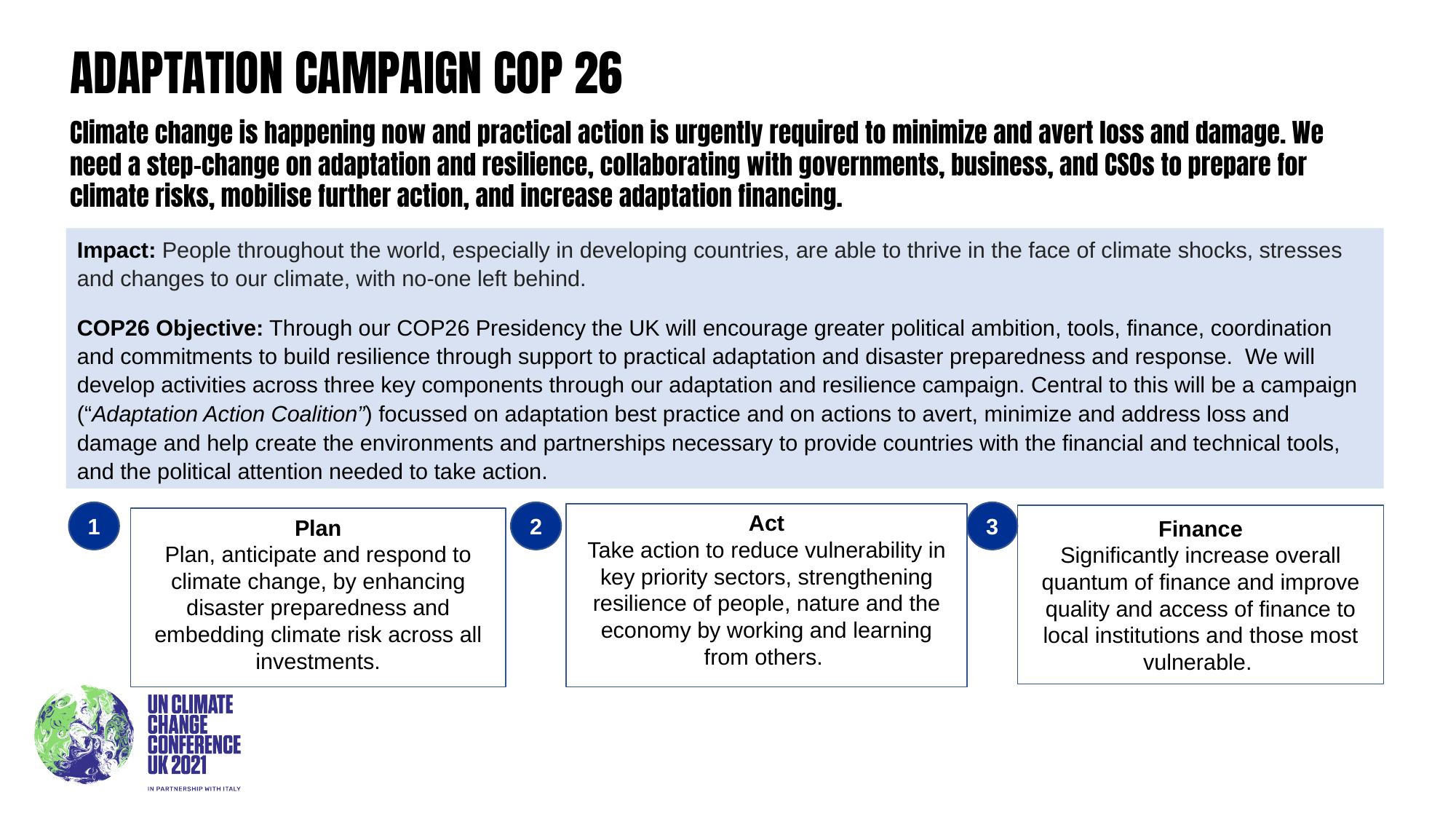

ADAPTATION CAMPAIGN COP 26
Climate change is happening now and practical action is urgently required to minimize and avert loss and damage. We need a step-change on adaptation and resilience, collaborating with governments, business, and CSOs to prepare for climate risks, mobilise further action, and increase adaptation financing.
Impact: People throughout the world, especially in developing countries, are able to thrive in the face of climate shocks, stresses and changes to our climate, with no-one left behind.
COP26 Objective: Through our COP26 Presidency the UK will encourage greater political ambition, tools, finance, coordination and commitments to build resilience through support to practical adaptation and disaster preparedness and response.  We will develop activities across three key components through our adaptation and resilience campaign. Central to this will be a campaign (“Adaptation Action Coalition”) focussed on adaptation best practice and on actions to avert, minimize and address loss and damage and help create the environments and partnerships necessary to provide countries with the financial and technical tools, and the political attention needed to take action.
3
1
2
Act
Take action to reduce vulnerability in key priority sectors, strengthening resilience of people, nature and the economy by working and learning from others.
Finance
Significantly increase overall quantum of finance and improve quality and access of finance to local institutions and those most vulnerable.
Plan
Plan, anticipate and respond to climate change, by enhancing disaster preparedness and embedding climate risk across all investments.